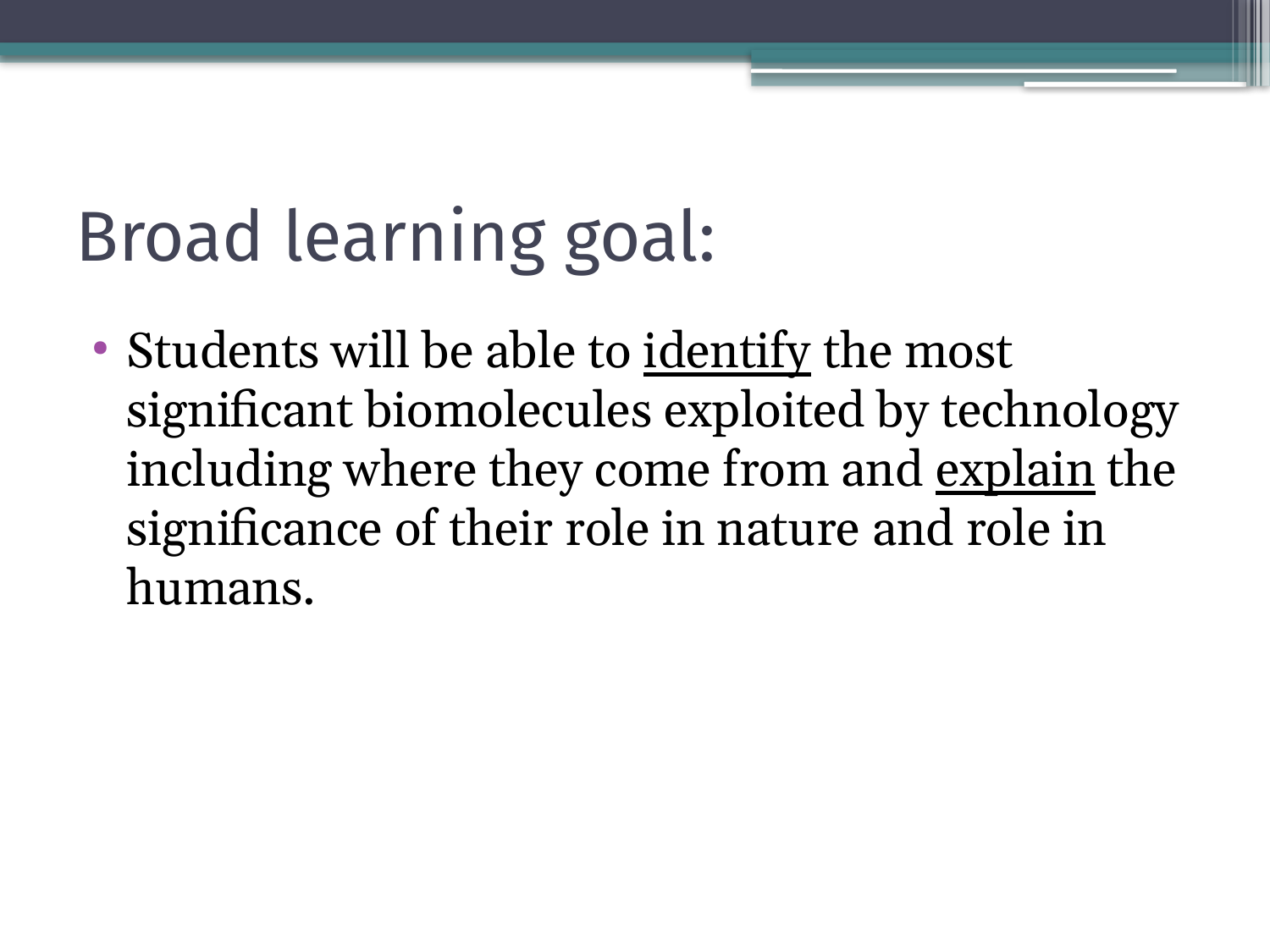

# Broad learning goal:
Students will be able to identify the most significant biomolecules exploited by technology including where they come from and explain the significance of their role in nature and role in humans.